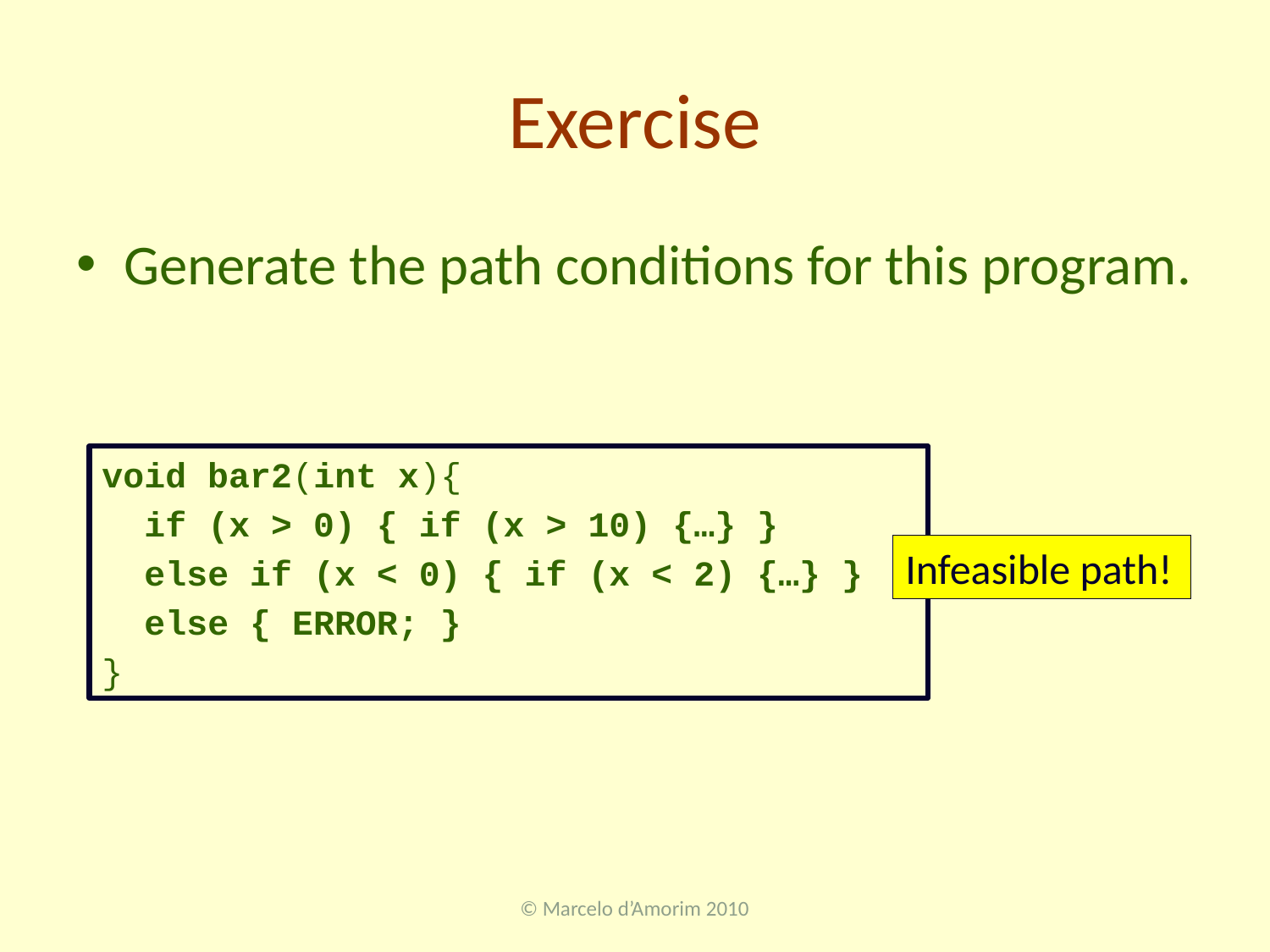

# Exercise
Generate the path conditions for this program.
void bar2(int x){
  if (x > 0) { if (x > 10) {…} }
  else if (x < 0) { if (x < 2) {…} }
  else { ERROR; }
}
Infeasible path!
© Marcelo d’Amorim 2010